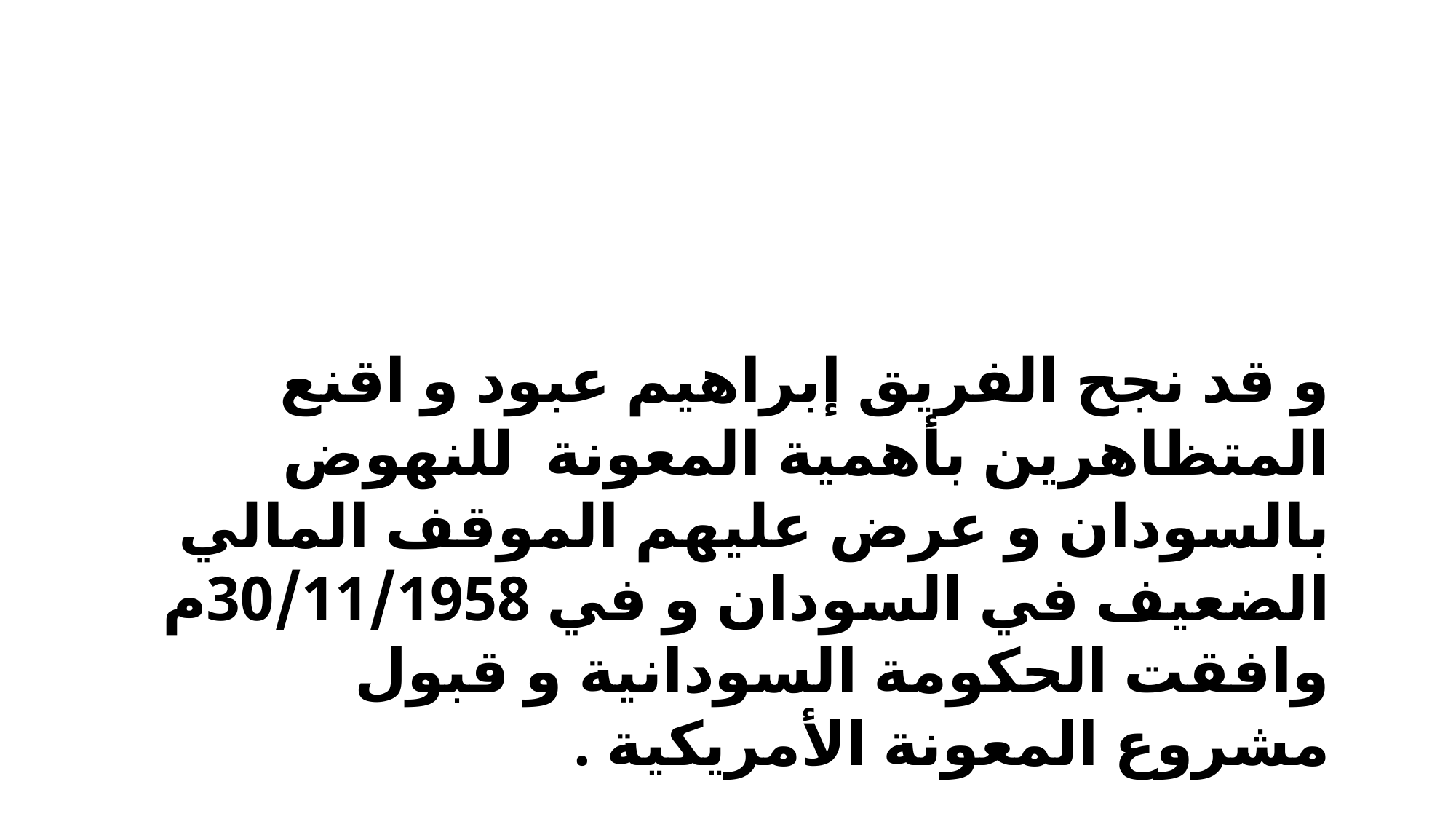

و قد نجح الفريق إبراهيم عبود و اقنع المتظاهرين بأهمية المعونة  للنهوض بالسودان و عرض عليهم الموقف المالي الضعيف في السودان و في 30/11/1958م وافقت الحكومة السودانية و قبول مشروع المعونة الأمريكية .